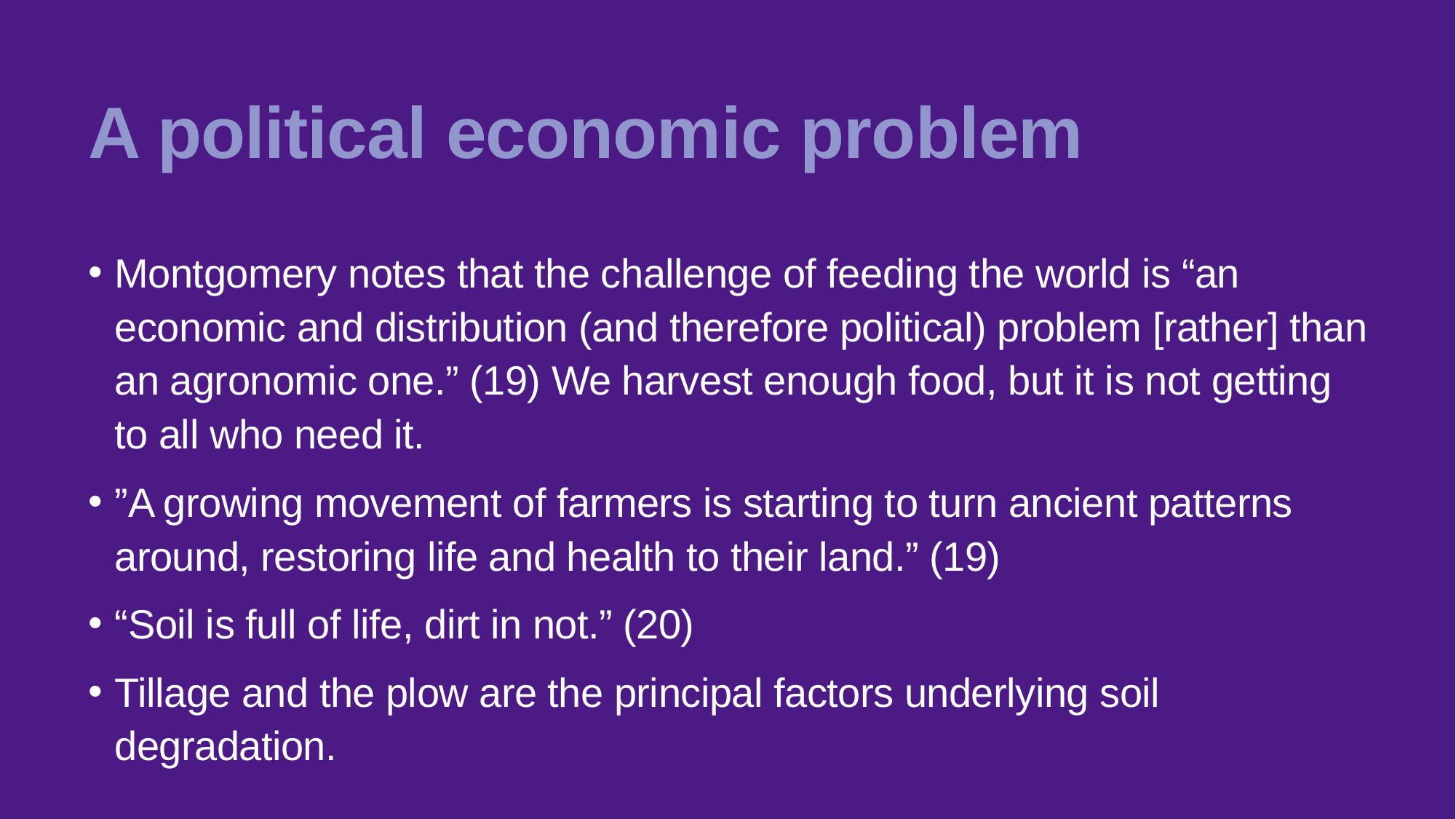

# A political economic problem
Montgomery notes that the challenge of feeding the world is “an economic and distribution (and therefore political) problem [rather] than an agronomic one.” (19) We harvest enough food, but it is not getting to all who need it.
”A growing movement of farmers is starting to turn ancient patterns around, restoring life and health to their land.” (19)
“Soil is full of life, dirt in not.” (20)
Tillage and the plow are the principal factors underlying soil degradation.